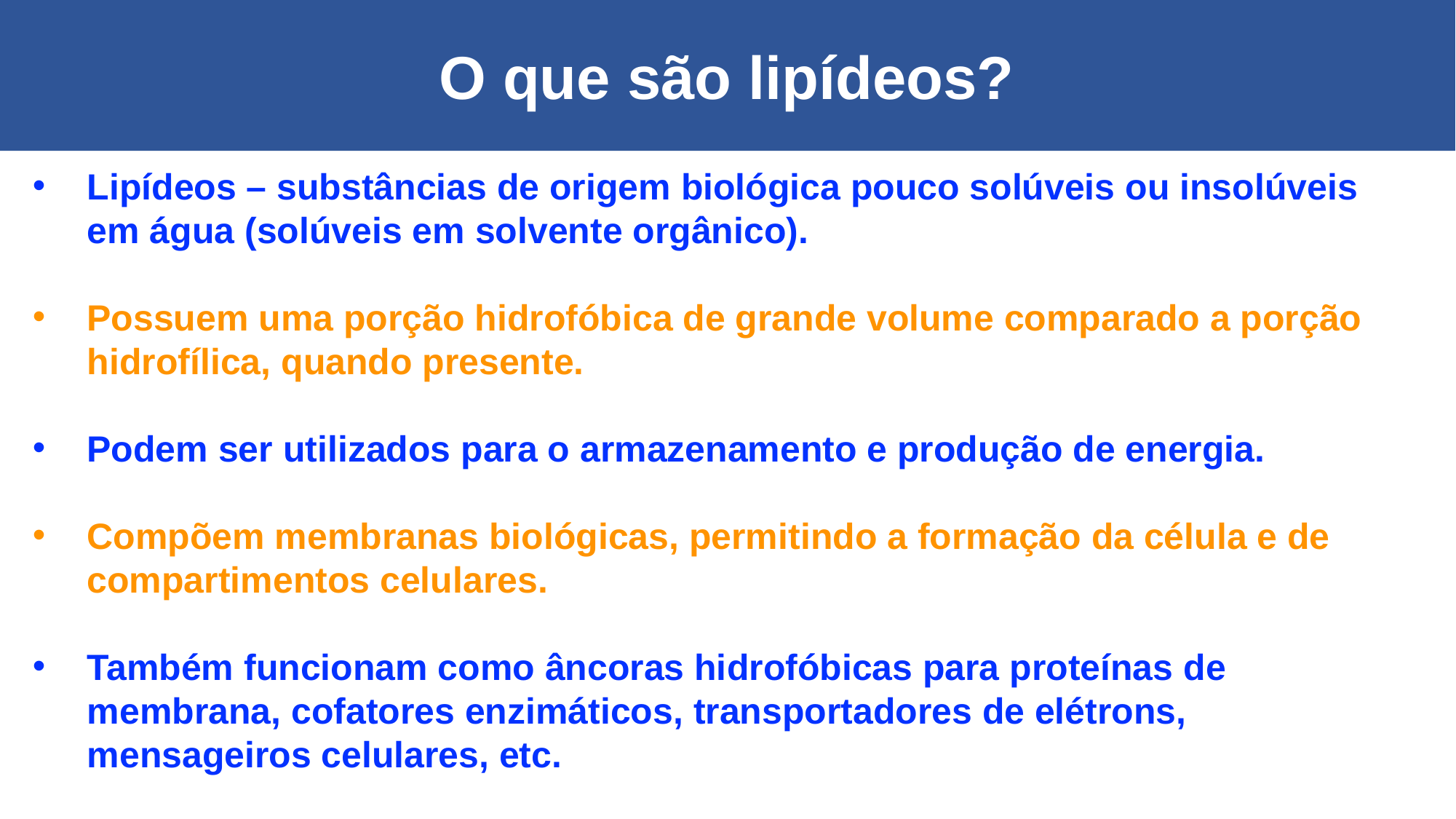

O que são lipídeos?
Lipídeos – substâncias de origem biológica pouco solúveis ou insolúveis em água (solúveis em solvente orgânico).

Possuem uma porção hidrofóbica de grande volume comparado a porção hidrofílica, quando presente.

Podem ser utilizados para o armazenamento e produção de energia.

Compõem membranas biológicas, permitindo a formação da célula e de compartimentos celulares.

Também funcionam como âncoras hidrofóbicas para proteínas de membrana, cofatores enzimáticos, transportadores de elétrons, mensageiros celulares, etc.